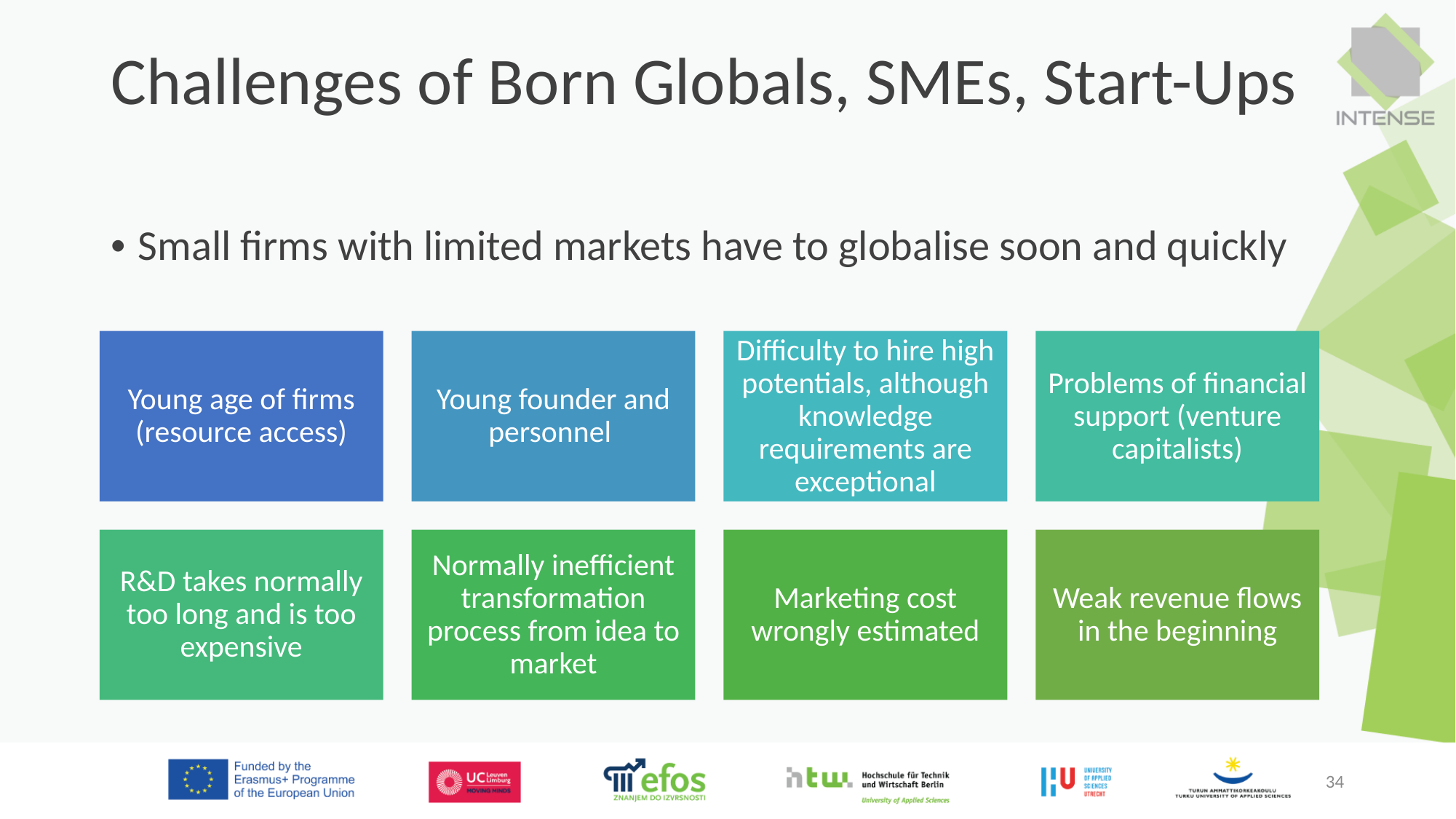

# Challenges of Born Globals, SMEs, Start-Ups
Small firms with limited markets have to globalise soon and quickly

Young age of firms (resource access)
Young founder and personnel
Difficulty to hire high potentials, although knowledge requirements are exceptional
Problems of financial support (venture capitalists)
R&D takes normally too long and is too expensive
Normally inefficient transformation process from idea to market
Marketing cost wrongly estimated
Weak revenue flows in the beginning
34